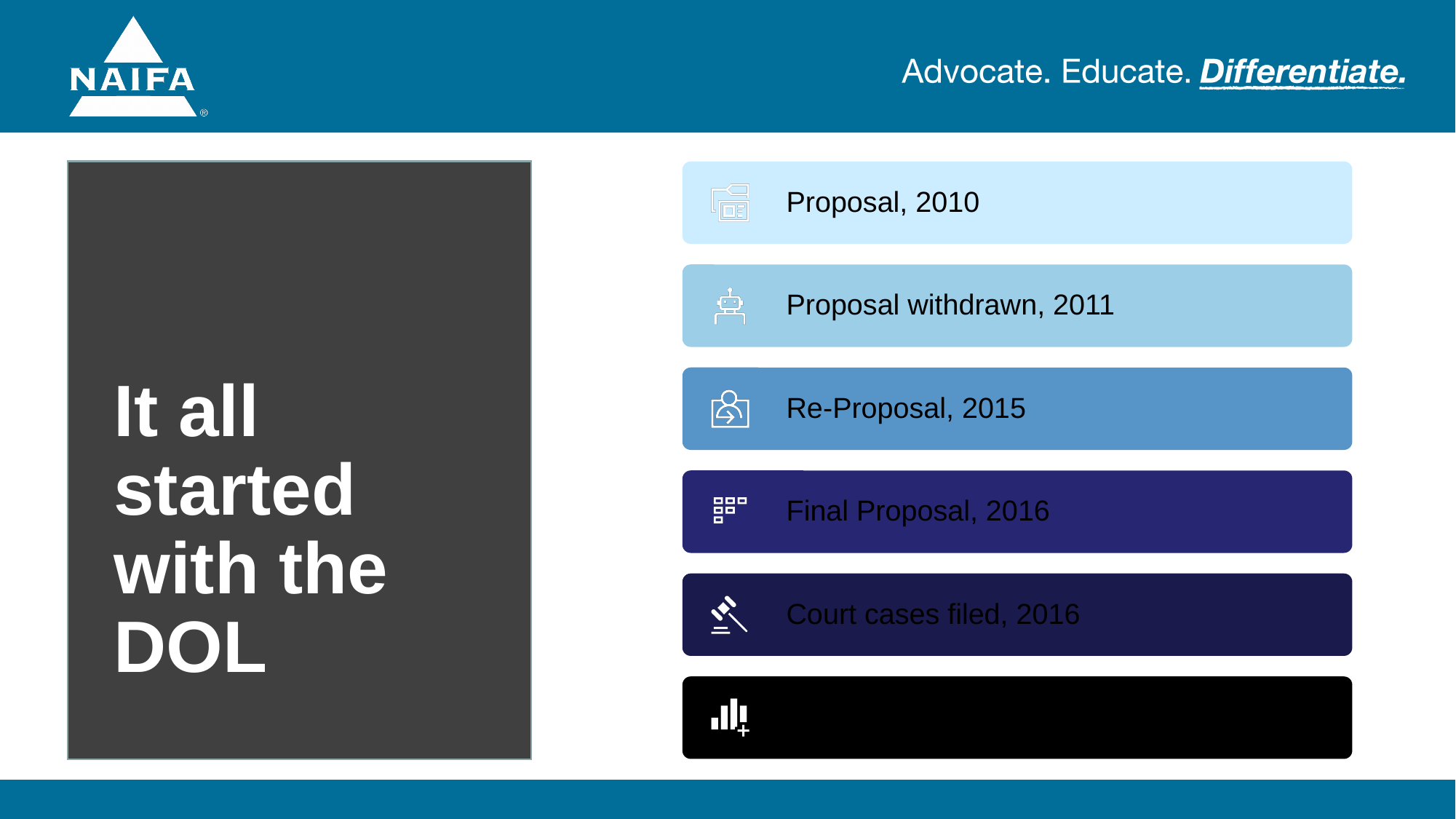

Proposal, 2010
Proposal withdrawn, 2011
Re-Proposal, 2015
Final Proposal, 2016
Court cases filed, 2016
Court vacates in its entirety, March 2018
It all started with the DOL